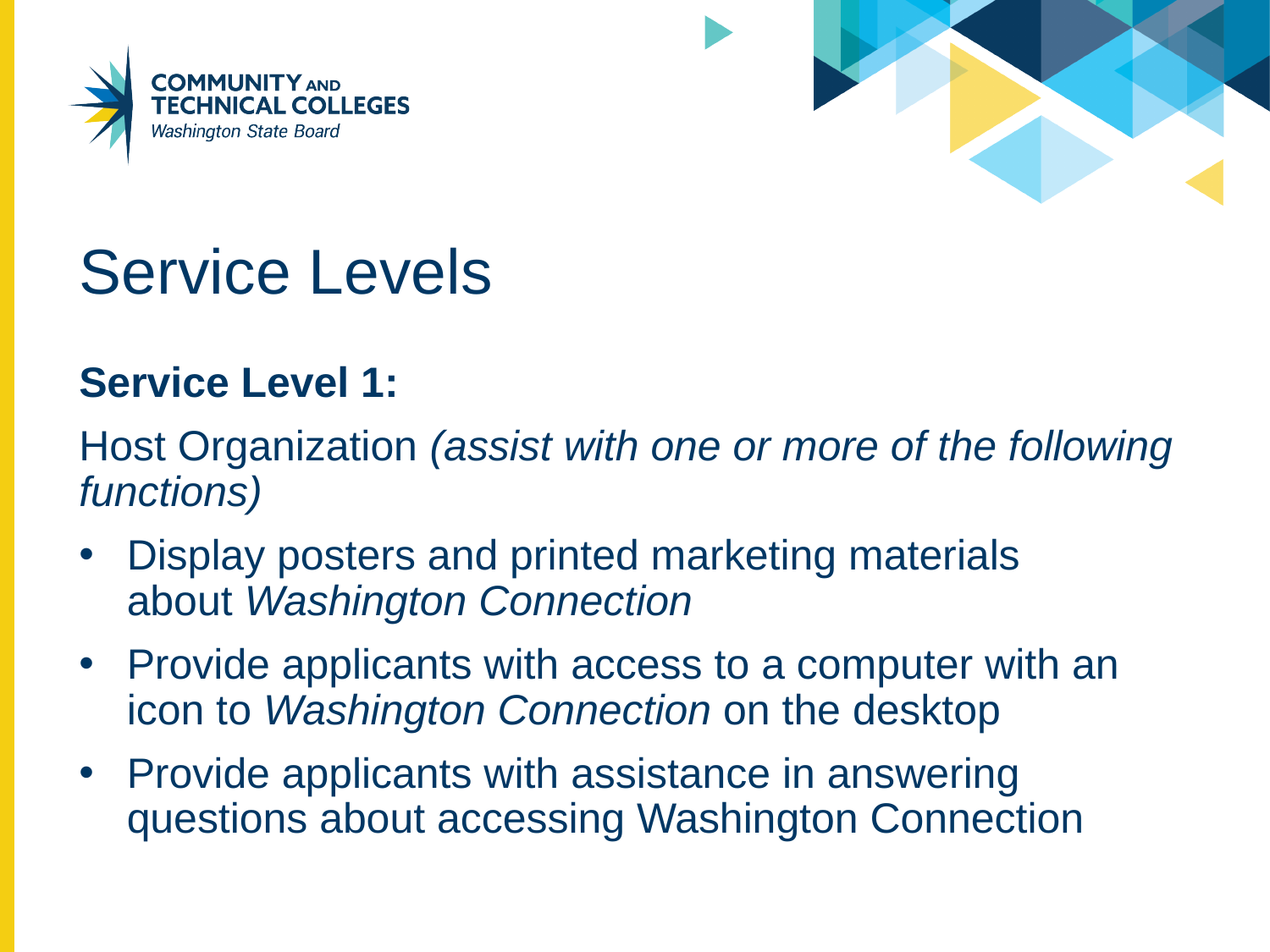

# Service Levels
Service Level 1:
Host Organization (assist with one or more of the following functions)
Display posters and printed marketing materials about Washington Connection
Provide applicants with access to a computer with an icon to Washington Connection on the desktop
Provide applicants with assistance in answering questions about accessing Washington Connection